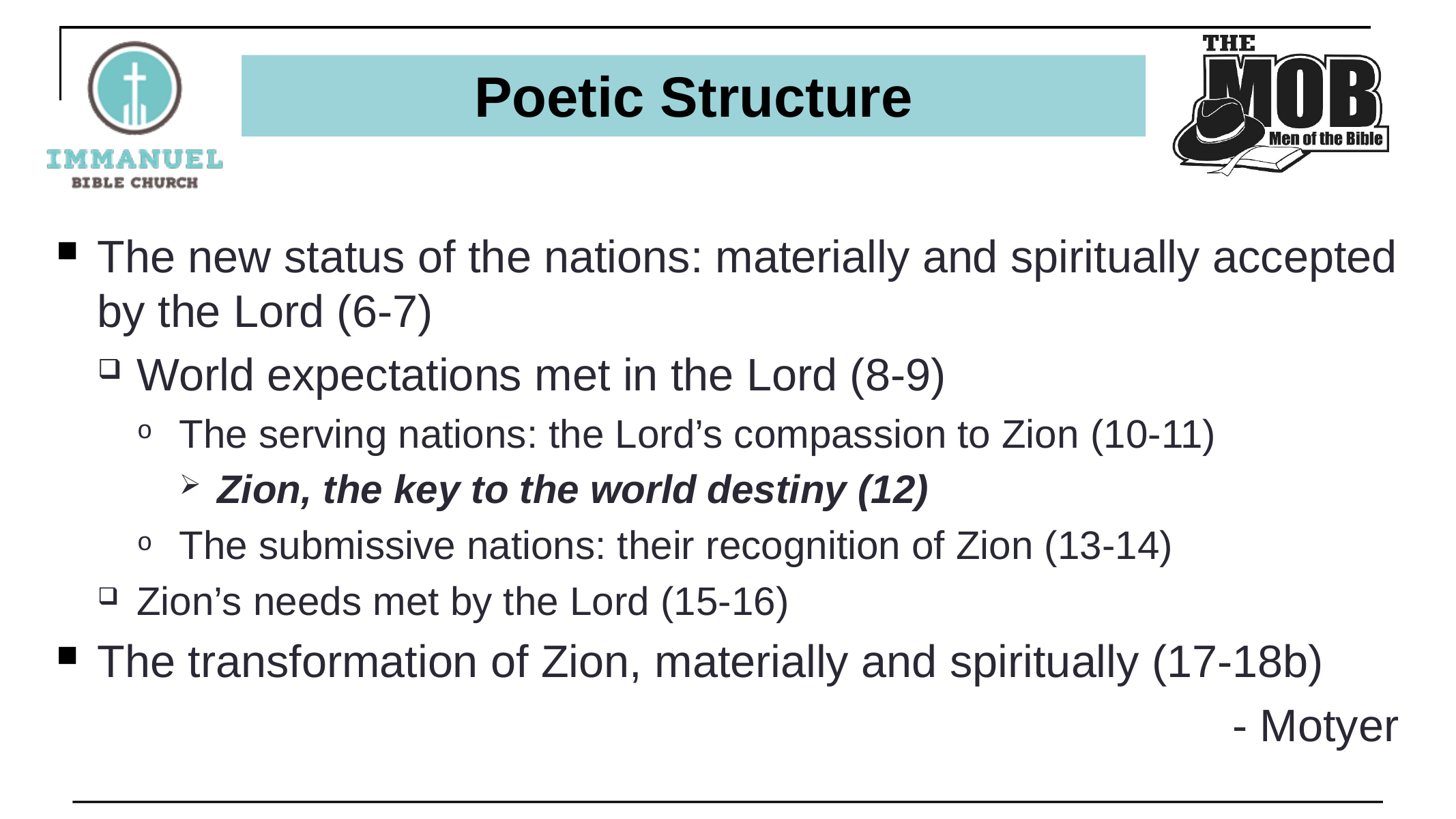

# Poetic Structure
The new status of the nations: materially and spiritually accepted by the Lord (6-7)
World expectations met in the Lord (8-9)
The serving nations: the Lord’s compassion to Zion (10-11)
Zion, the key to the world destiny (12)
The submissive nations: their recognition of Zion (13-14)
Zion’s needs met by the Lord (15-16)
The transformation of Zion, materially and spiritually (17-18b)
- Motyer